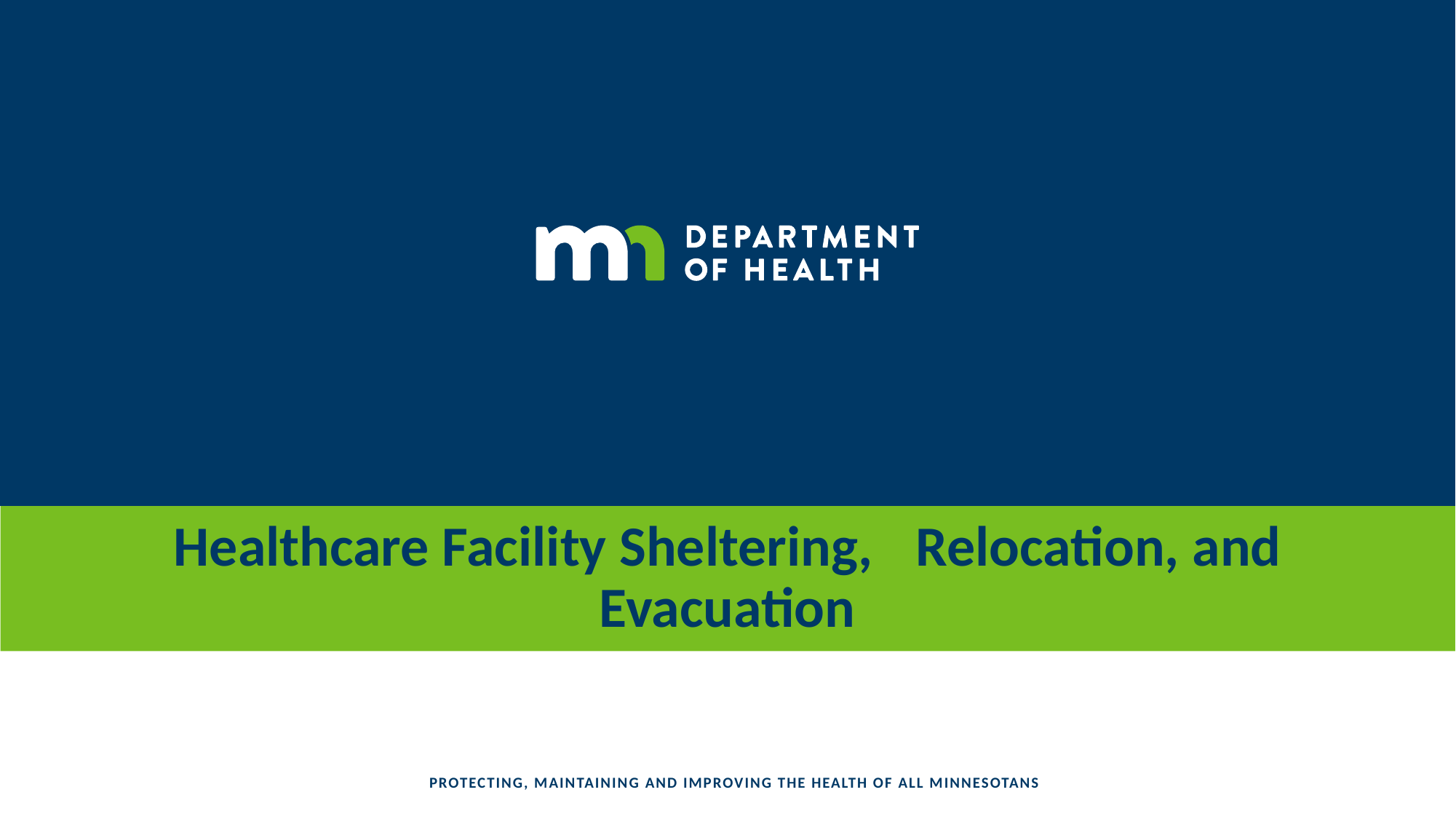

# Healthcare Facility Sheltering, 	Relocation, and Evacuation